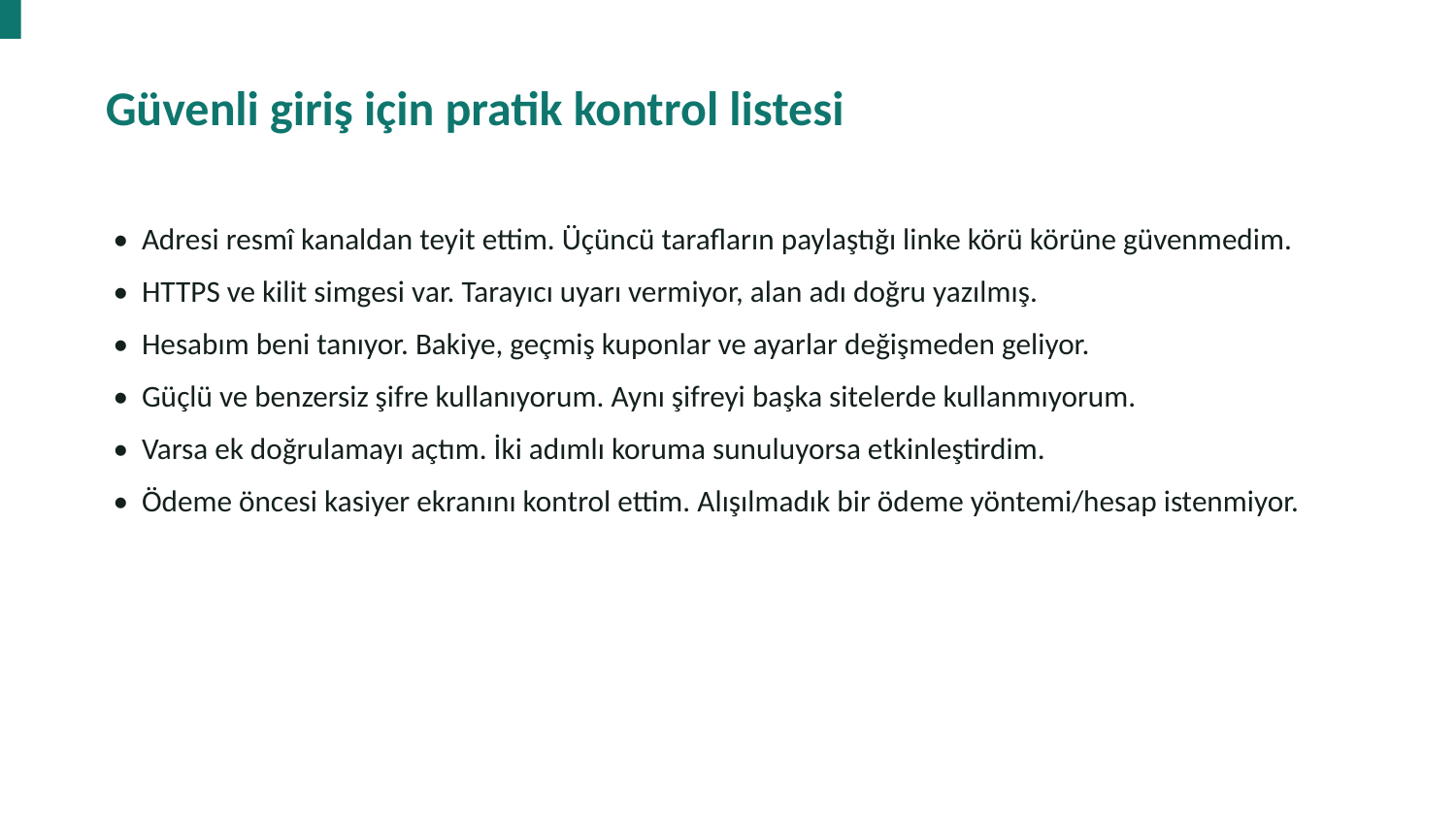

Güvenli giriş için pratik kontrol listesi
•  Adresi resmî kanaldan teyit ettim. Üçüncü tarafların paylaştığı linke körü körüne güvenmedim.
•  HTTPS ve kilit simgesi var. Tarayıcı uyarı vermiyor, alan adı doğru yazılmış.
•  Hesabım beni tanıyor. Bakiye, geçmiş kuponlar ve ayarlar değişmeden geliyor.
•  Güçlü ve benzersiz şifre kullanıyorum. Aynı şifreyi başka sitelerde kullanmıyorum.
•  Varsa ek doğrulamayı açtım. İki adımlı koruma sunuluyorsa etkinleştirdim.
•  Ödeme öncesi kasiyer ekranını kontrol ettim. Alışılmadık bir ödeme yöntemi/hesap istenmiyor.